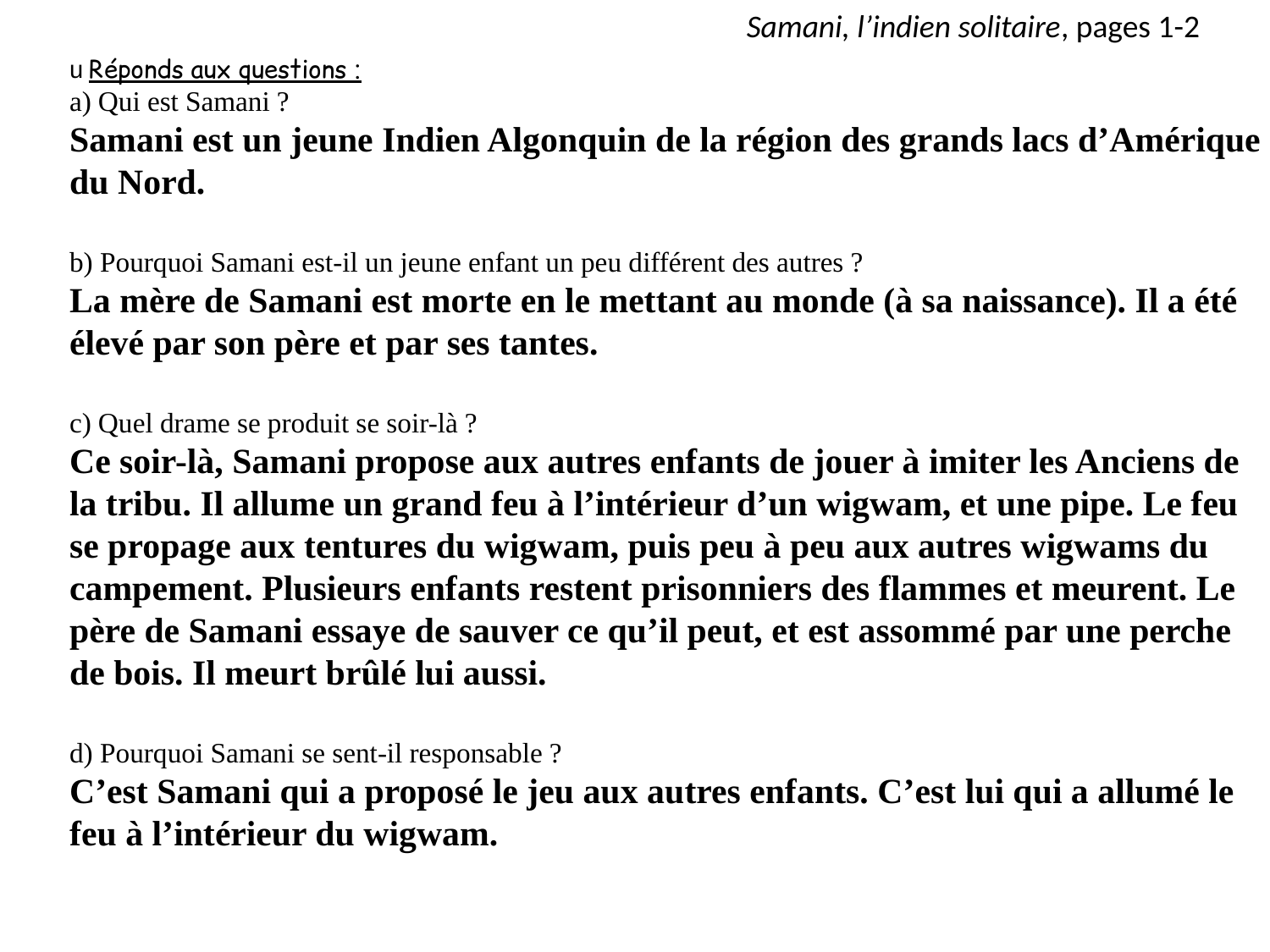

Samani, l’indien solitaire, pages 1-2
u Réponds aux questions :
a) Qui est Samani ?
Samani est un jeune Indien Algonquin de la région des grands lacs d’Amérique du Nord.

b) Pourquoi Samani est-il un jeune enfant un peu différent des autres ?
La mère de Samani est morte en le mettant au monde (à sa naissance). Il a été élevé par son père et par ses tantes.

c) Quel drame se produit se soir-là ?
Ce soir-là, Samani propose aux autres enfants de jouer à imiter les Anciens de la tribu. Il allume un grand feu à l’intérieur d’un wigwam, et une pipe. Le feu se propage aux tentures du wigwam, puis peu à peu aux autres wigwams du campement. Plusieurs enfants restent prisonniers des flammes et meurent. Le père de Samani essaye de sauver ce qu’il peut, et est assommé par une perche de bois. Il meurt brûlé lui aussi.

d) Pourquoi Samani se sent-il responsable ?
C’est Samani qui a proposé le jeu aux autres enfants. C’est lui qui a allumé le feu à l’intérieur du wigwam.